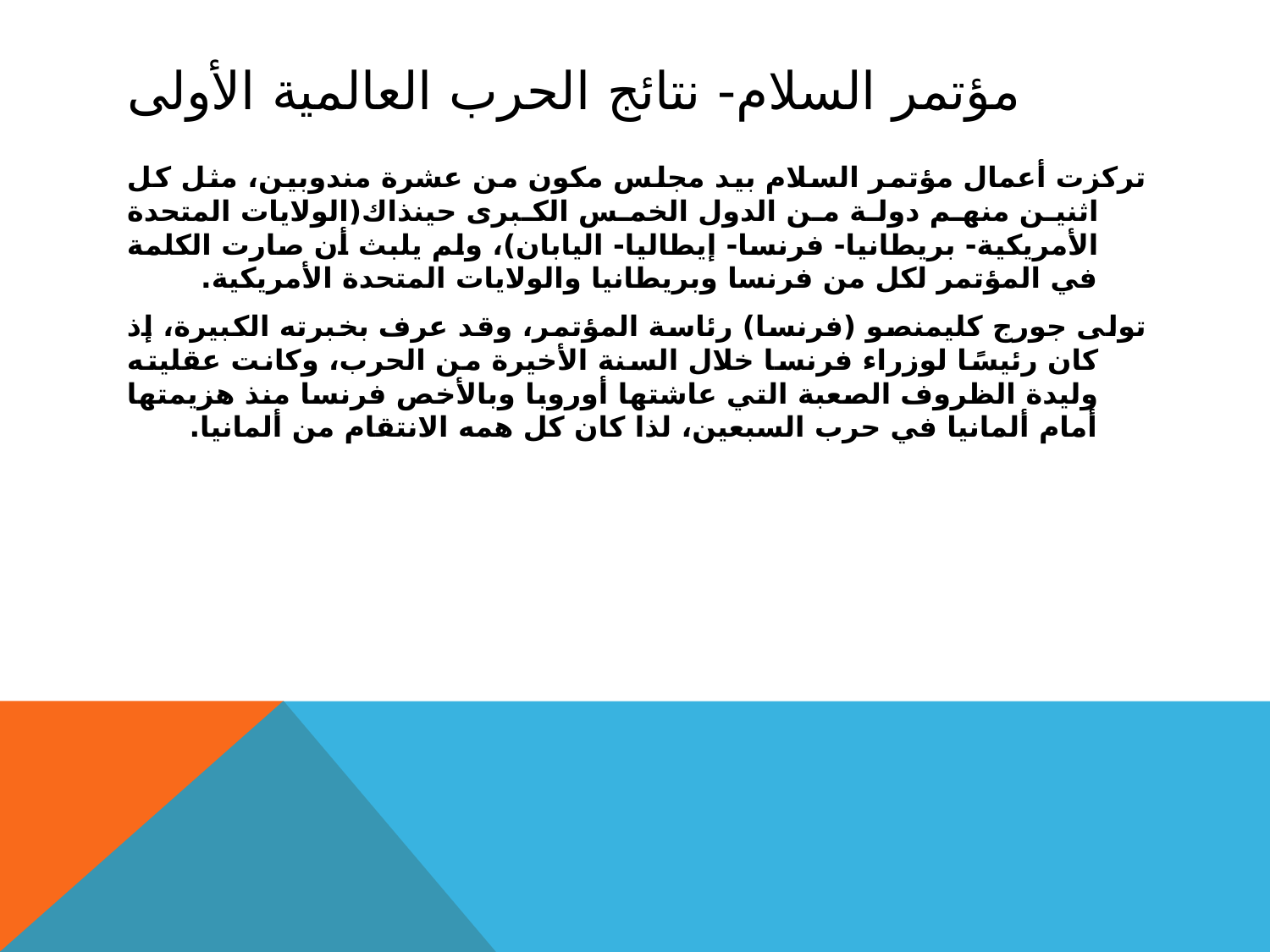

# مؤتمر السلام- نتائج الحرب العالمية الأولى
تركزت أعمال مؤتمر السلام بيد مجلس مكون من عشرة مندوبين، مثل كل اثنين منهم دولة من الدول الخمس الكبرى حينذاك(الولايات المتحدة الأمريكية- بريطانيا- فرنسا- إيطاليا- اليابان)، ولم يلبث أن صارت الكلمة في المؤتمر لكل من فرنسا وبريطانيا والولايات المتحدة الأمريكية.
تولى جورج كليمنصو (فرنسا) رئاسة المؤتمر، وقد عرف بخبرته الكبيرة، إذ كان رئيسًا لوزراء فرنسا خلال السنة الأخيرة من الحرب، وكانت عقليته وليدة الظروف الصعبة التي عاشتها أوروبا وبالأخص فرنسا منذ هزيمتها أمام ألمانيا في حرب السبعين، لذا كان كل همه الانتقام من ألمانيا.